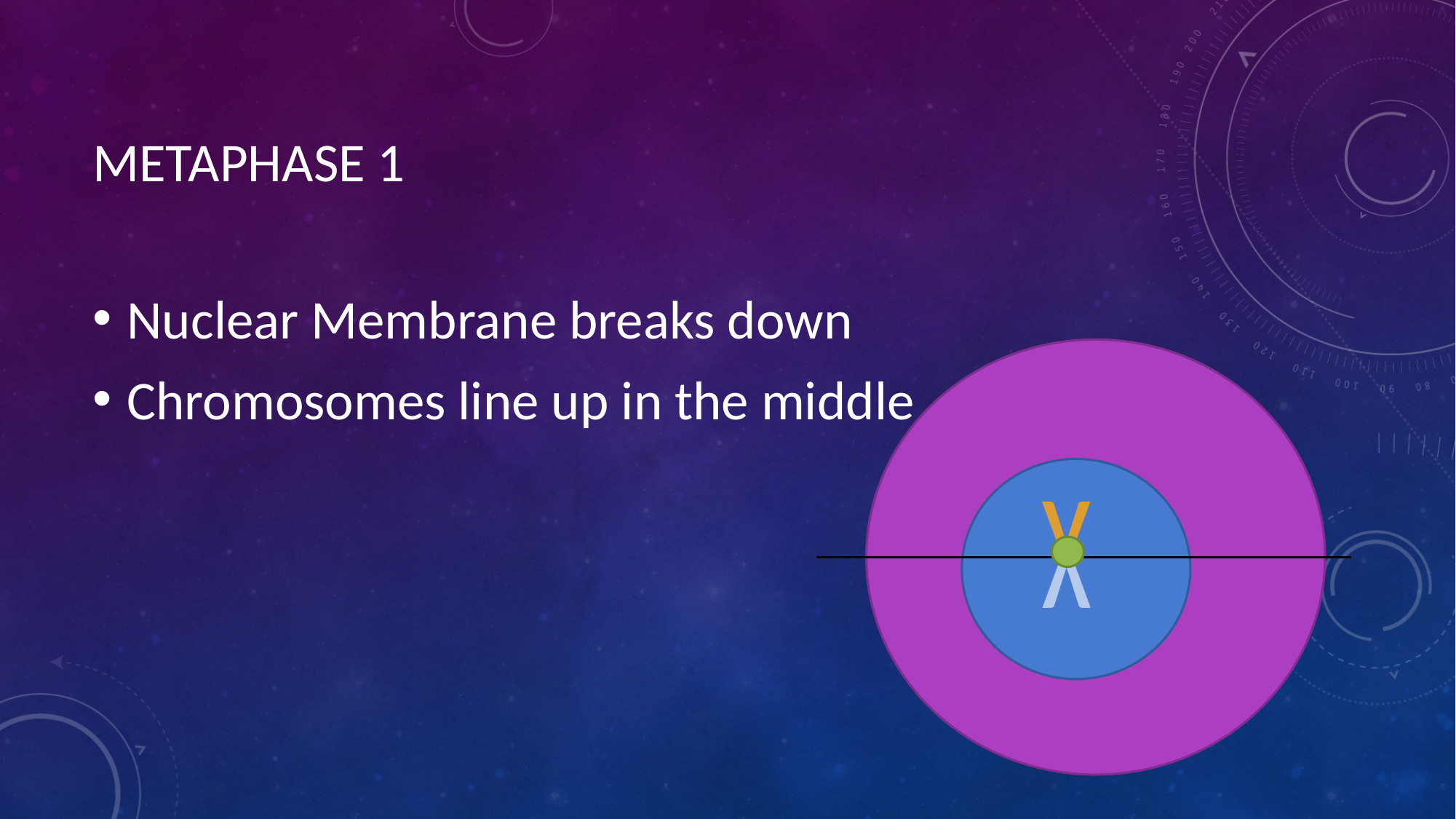

# Metaphase 1
Nuclear Membrane breaks down
Chromosomes line up in the middle

V
V